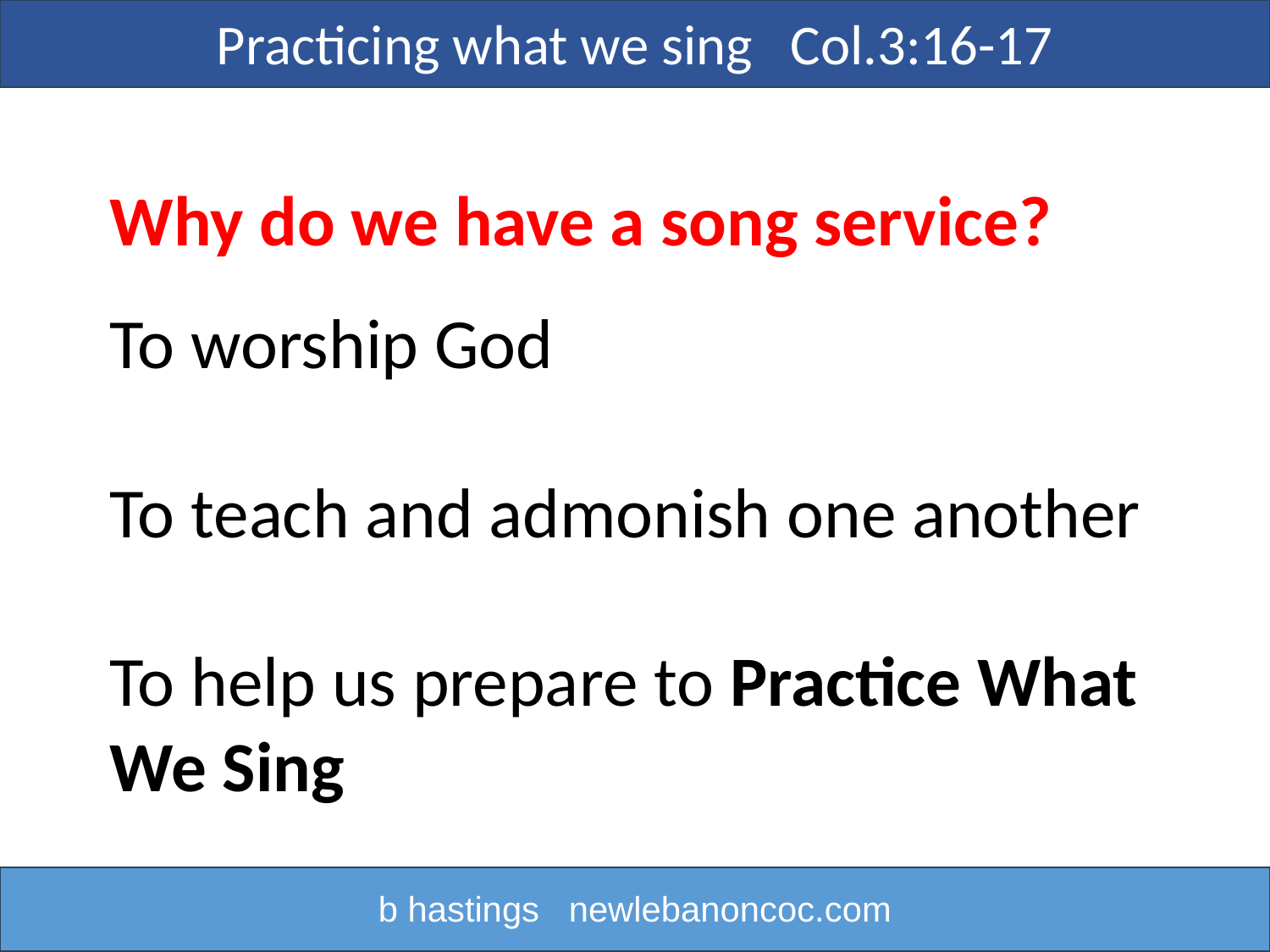

Practicing what we sing   Col.3:16-17
Why do we have a song service?

To worship God

To teach and admonish one another

To help us prepare to Practice What We Sing

b hastings   newlebanoncoc.com